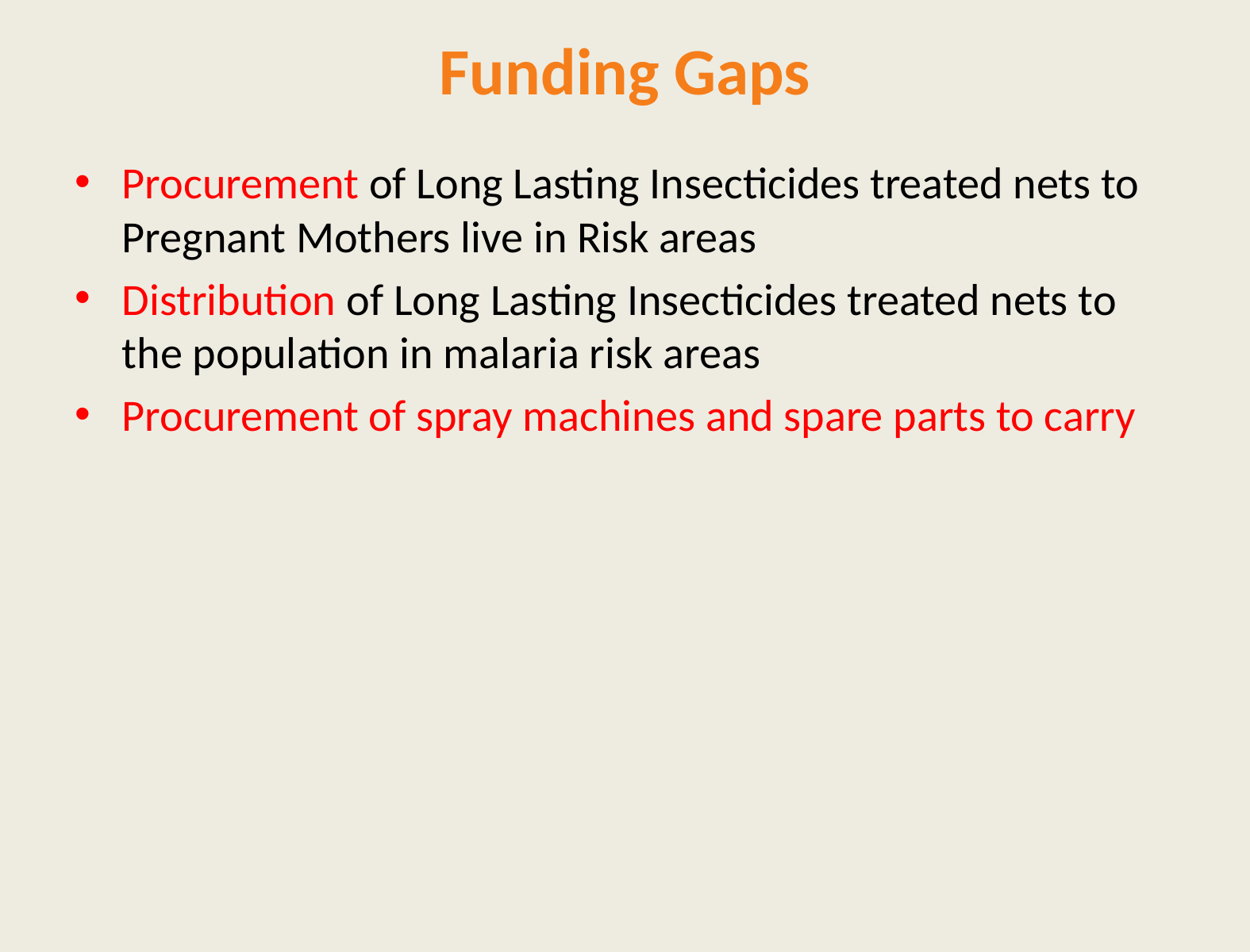

# Funding Gaps
Procurement of Long Lasting Insecticides treated nets to Pregnant Mothers live in Risk areas
Distribution of Long Lasting Insecticides treated nets to the population in malaria risk areas
Procurement of spray machines and spare parts to carry